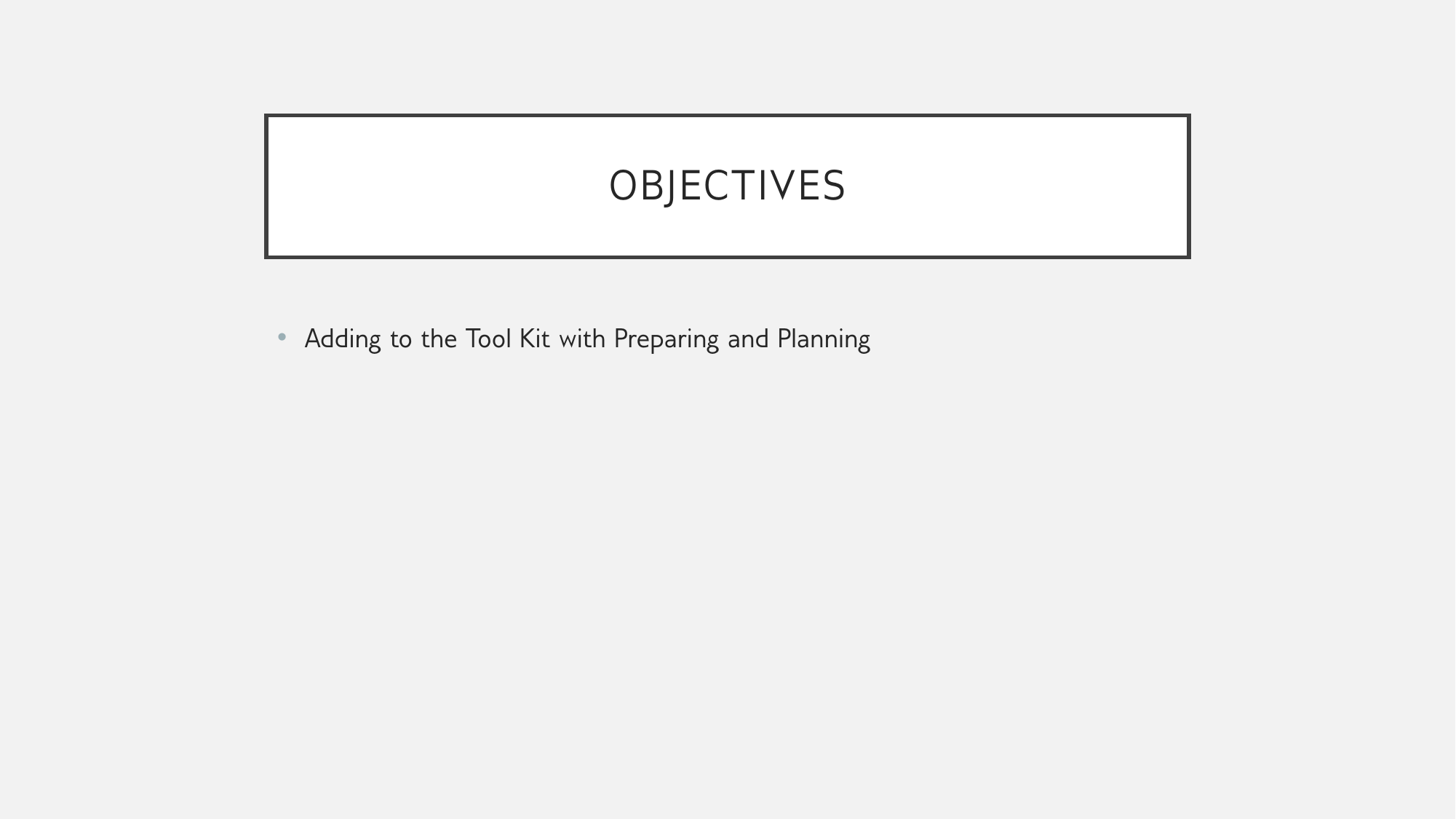

# Objectives
Adding to the Tool Kit with Preparing and Planning